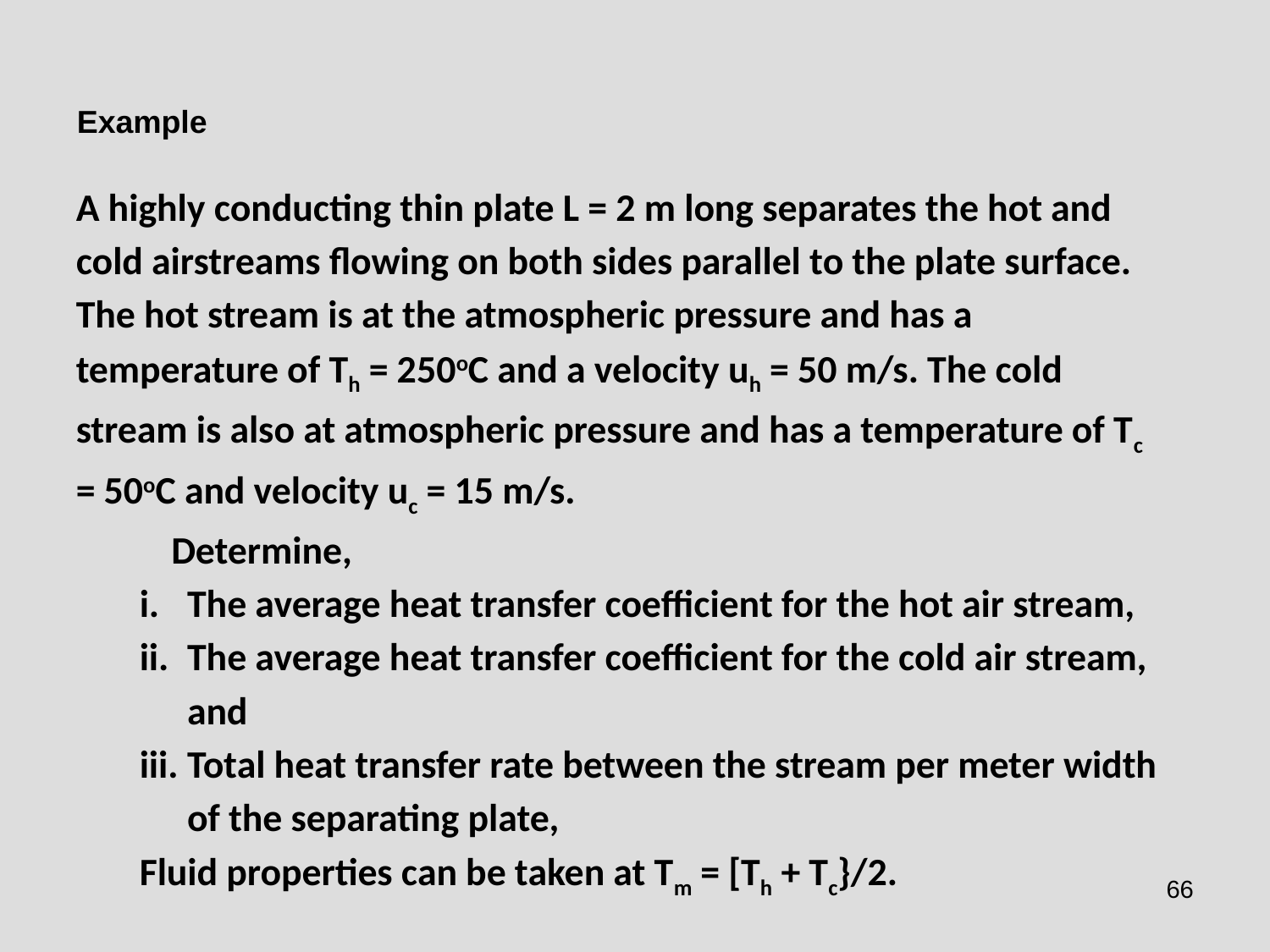

Example
A highly conducting thin plate L = 2 m long separates the hot and cold airstreams flowing on both sides parallel to the plate surface. The hot stream is at the atmospheric pressure and has a temperature of Th = 250oC and a velocity uh = 50 m/s. The cold stream is also at atmospheric pressure and has a temperature of Tc = 50oC and velocity uc = 15 m/s.
Determine,
The average heat transfer coefficient for the hot air stream,
The average heat transfer coefficient for the cold air stream, and
Total heat transfer rate between the stream per meter width of the separating plate,
Fluid properties can be taken at Tm = [Th + Tc}/2.
66